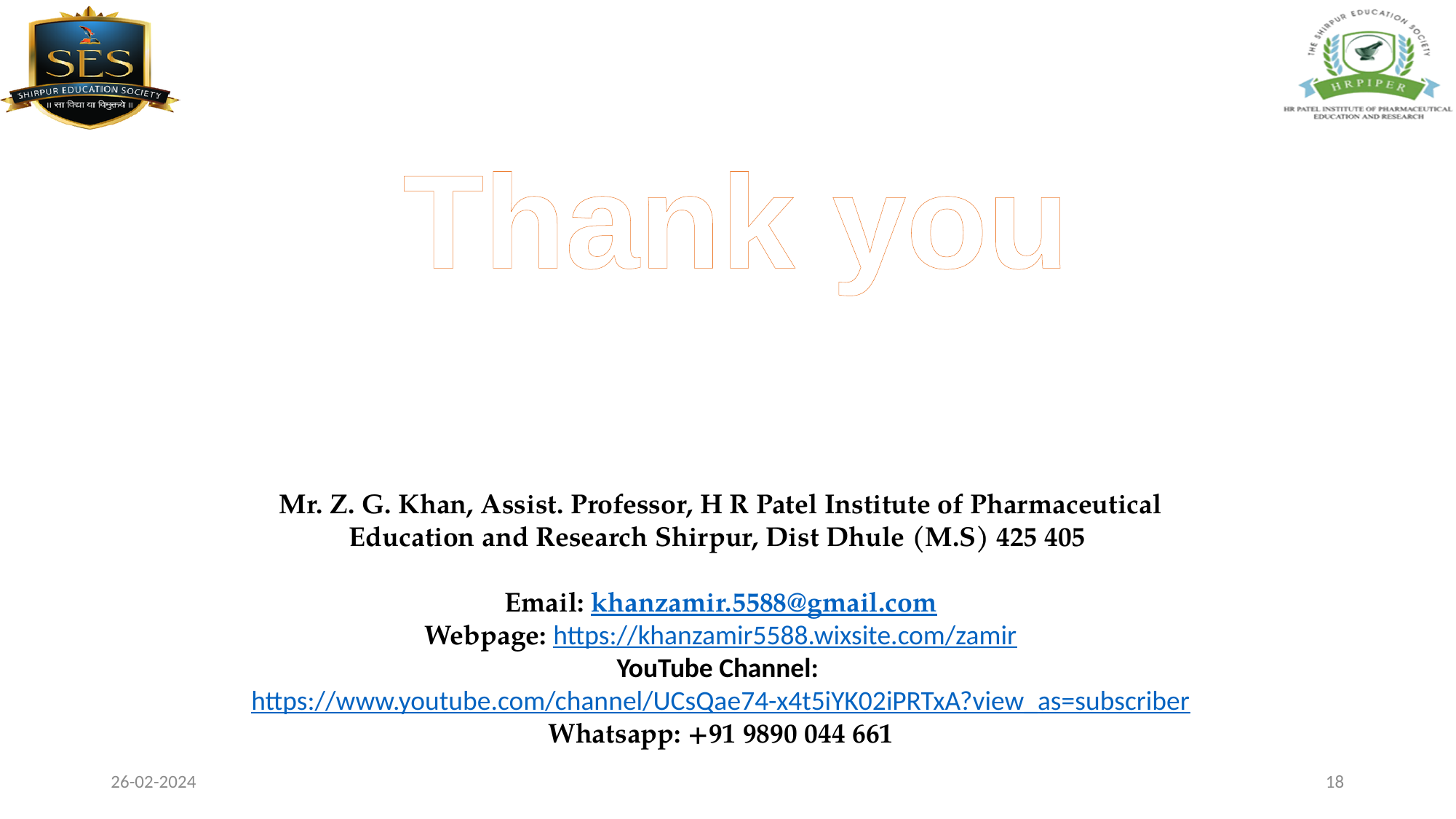

Thank you
Mr. Z. G. Khan, Assist. Professor, H R Patel Institute of Pharmaceutical Education and Research Shirpur, Dist Dhule (M.S) 425 405

Email: khanzamir.5588@gmail.com
Webpage: https://khanzamir5588.wixsite.com/zamir
YouTube Channel: https://www.youtube.com/channel/UCsQae74-x4t5iYK02iPRTxA?view_as=subscriber
Whatsapp: +91 9890 044 661
26-02-2024
18